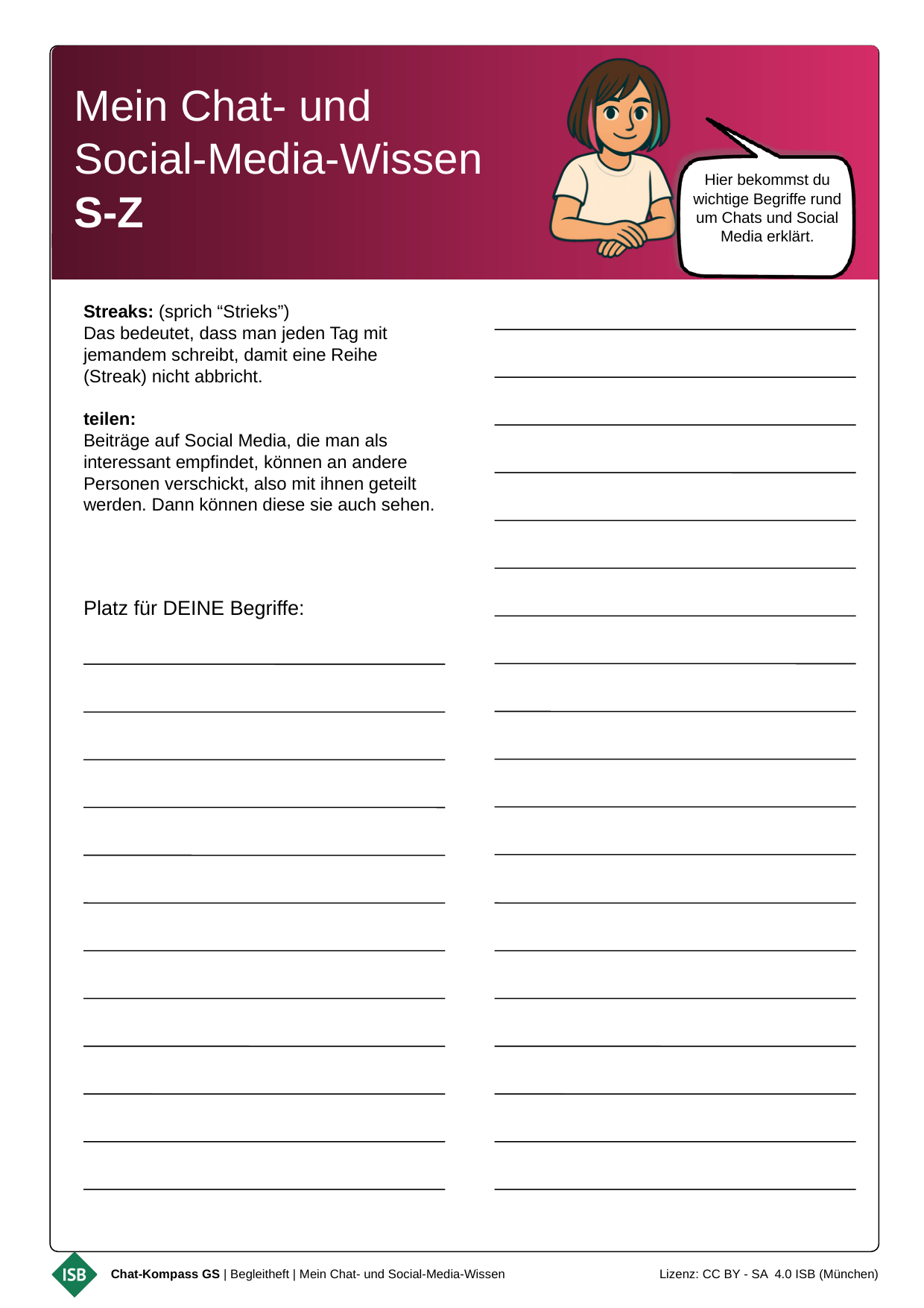

Hier bekommst du wichtige Begriffe rund um Chats und Social Media erklärt.
Mein Chat- und
Social-Media-Wissen
S-Z

Streaks: (sprich “Strieks”)
Das bedeutet, dass man jeden Tag mit jemandem schreibt, damit eine Reihe (Streak) nicht abbricht.

teilen:
Beiträge auf Social Media, die man als interessant empfindet, können an andere Personen verschickt, also mit ihnen geteilt werden. Dann können diese sie auch sehen.

Platz für DEINE Begriffe:

Chat-Kompass GS | Begleitheft | Mein Chat- und Social-Media-Wissen
Lizenz: CC BY - SA  4.0 ISB (München)